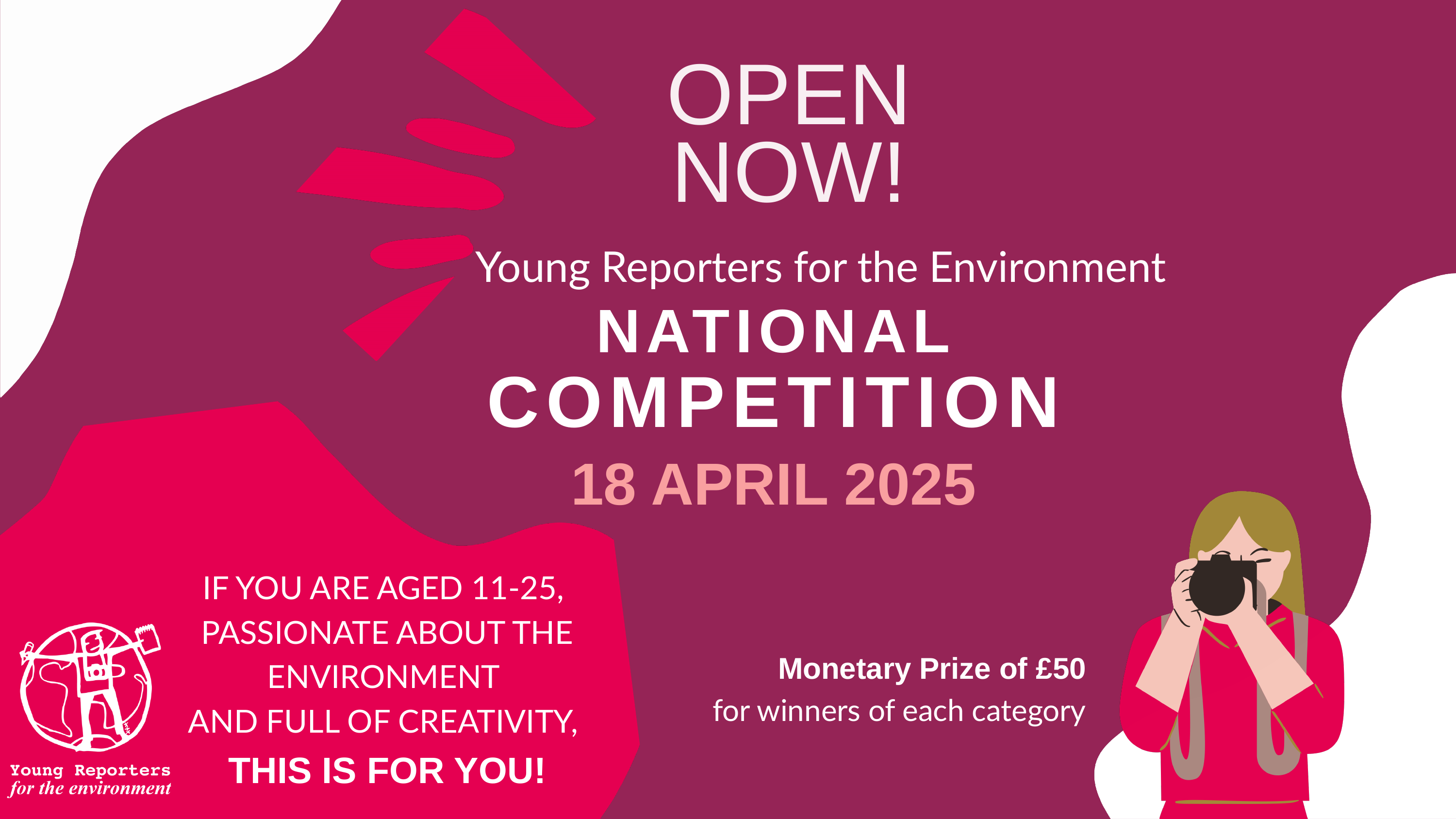

OPEN NOW!
Young Reporters for the Environment

NATIONAL
COMPETITION

18 APRIL 2025

IF YOU ARE AGED 11-25,
PASSIONATE ABOUT THE ENVIRONMENT
AND FULL OF CREATIVITY,
THIS IS FOR YOU!

Monetary Prize of £50
for winners of each category